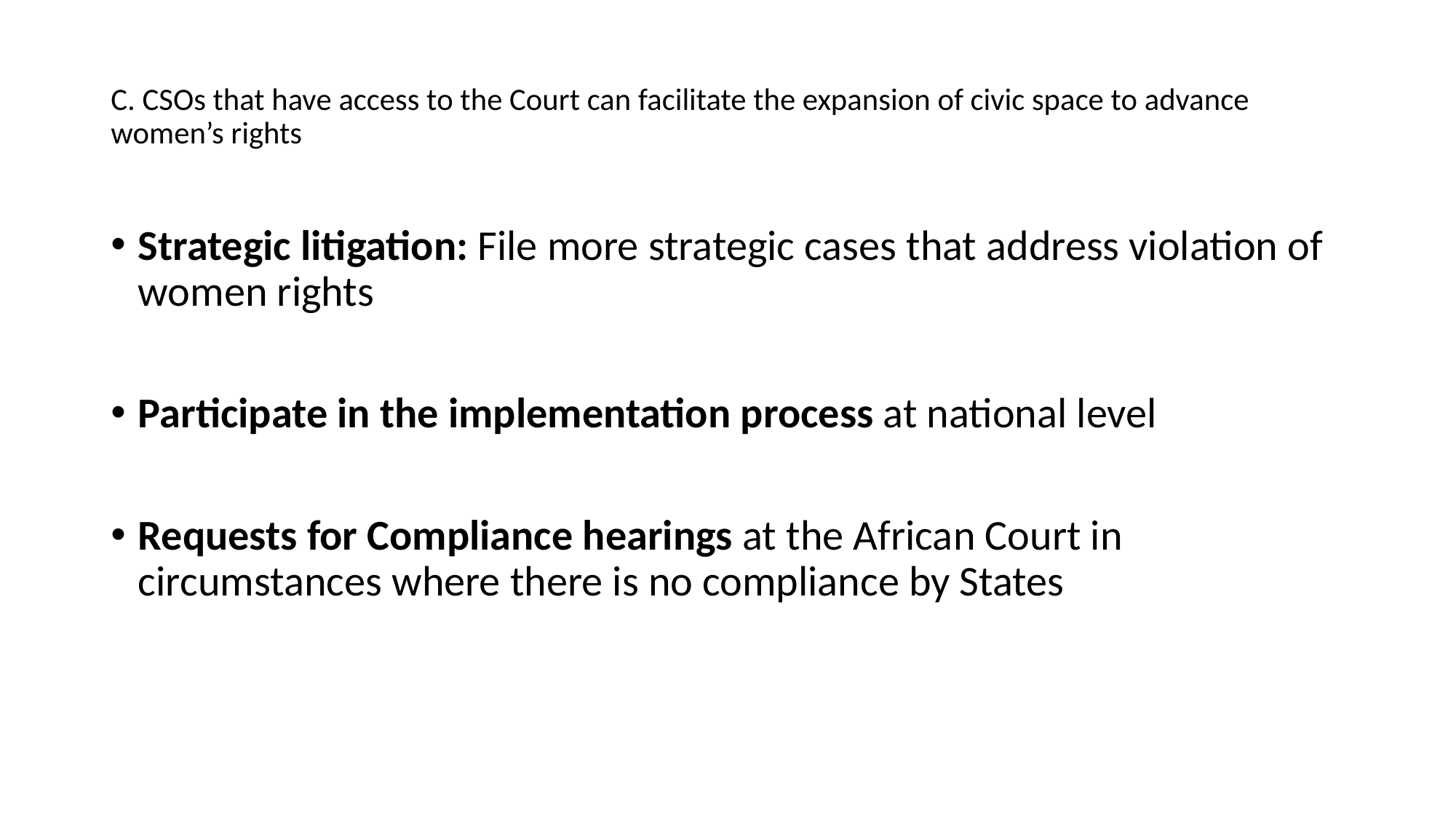

# C. CSOs that have access to the Court can facilitate the expansion of civic space to advance women’s rights
Strategic litigation: File more strategic cases that address violation of women rights

Participate in the implementation process at national level

Requests for Compliance hearings at the African Court in circumstances where there is no compliance by States